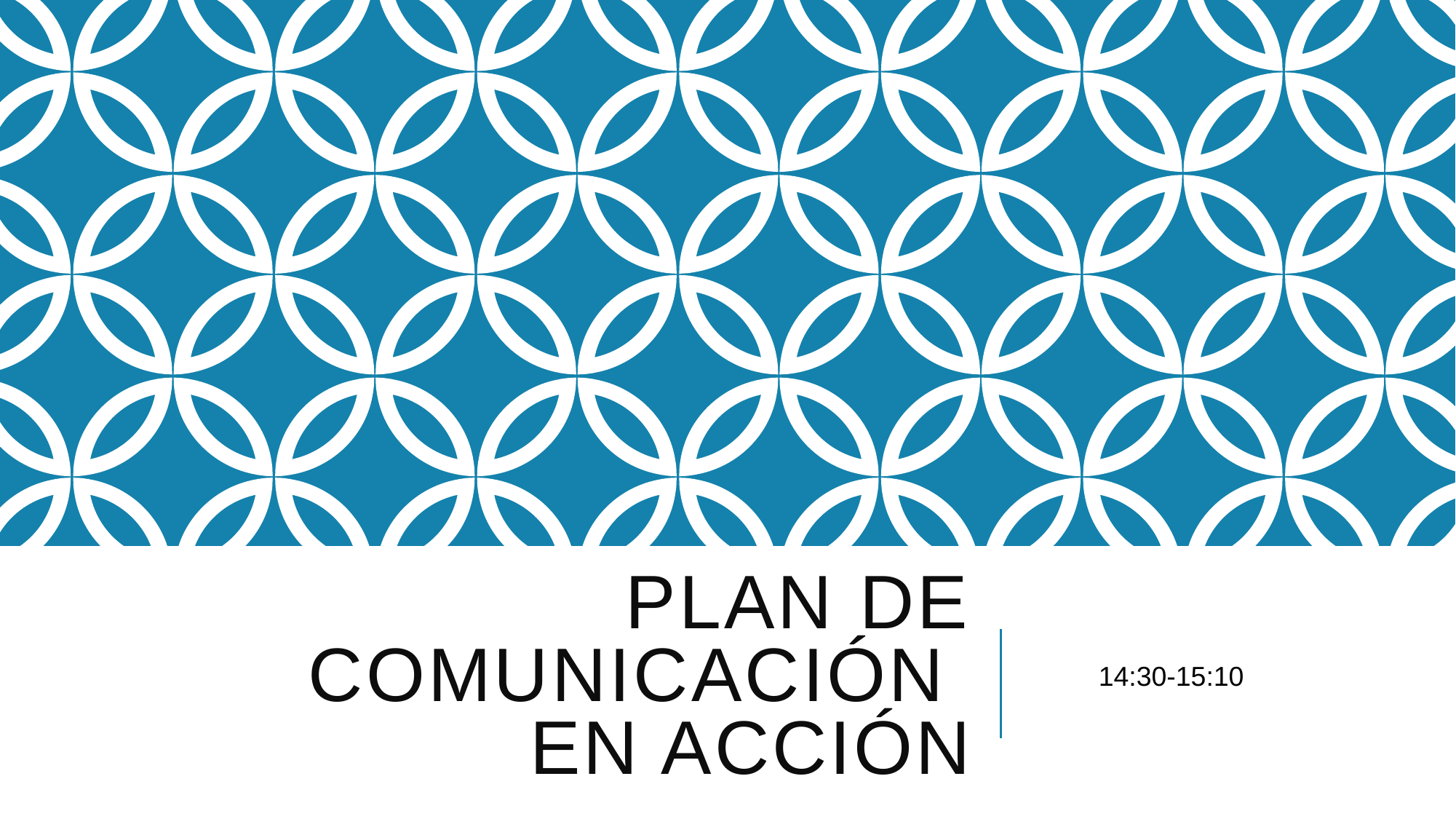

# Plan de comunicación en acción
14:30-15:10